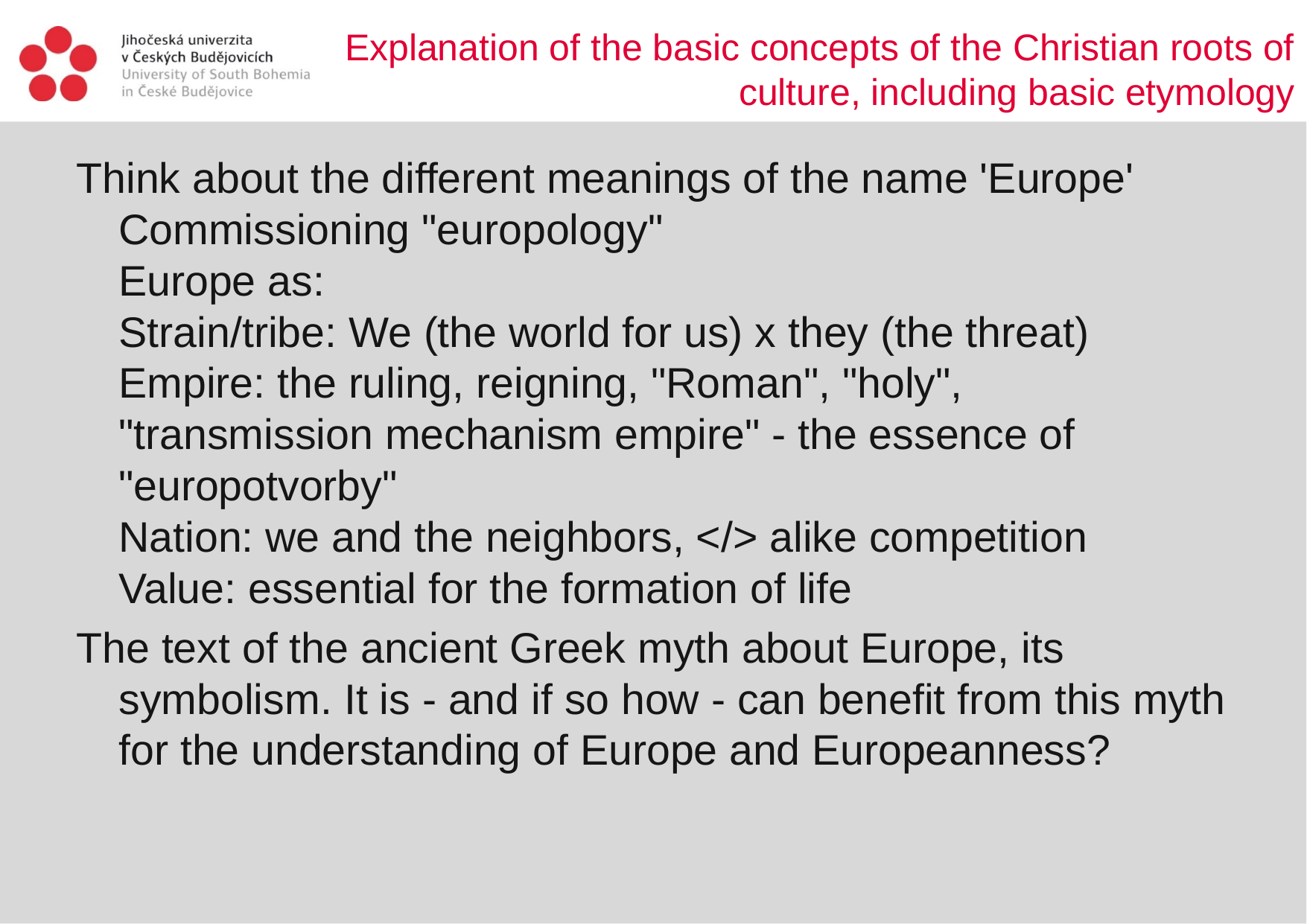

# Explanation of the basic concepts of the Christian roots of culture, including basic etymology
Think about the different meanings of the name 'Europe'
Commissioning "europology"
Europe as:
	Strain/tribe: We (the world for us) x they (the threat)
	Empire: the ruling, reigning, "Roman", "holy", "transmission mechanism empire" - the essence of "europotvorby"
	Nation: we and the neighbors, </> alike competition
	Value: essential for the formation of life
The text of the ancient Greek myth about Europe, its symbolism. It is - and if so how - can benefit from this myth for the understanding of Europe and Europeanness?